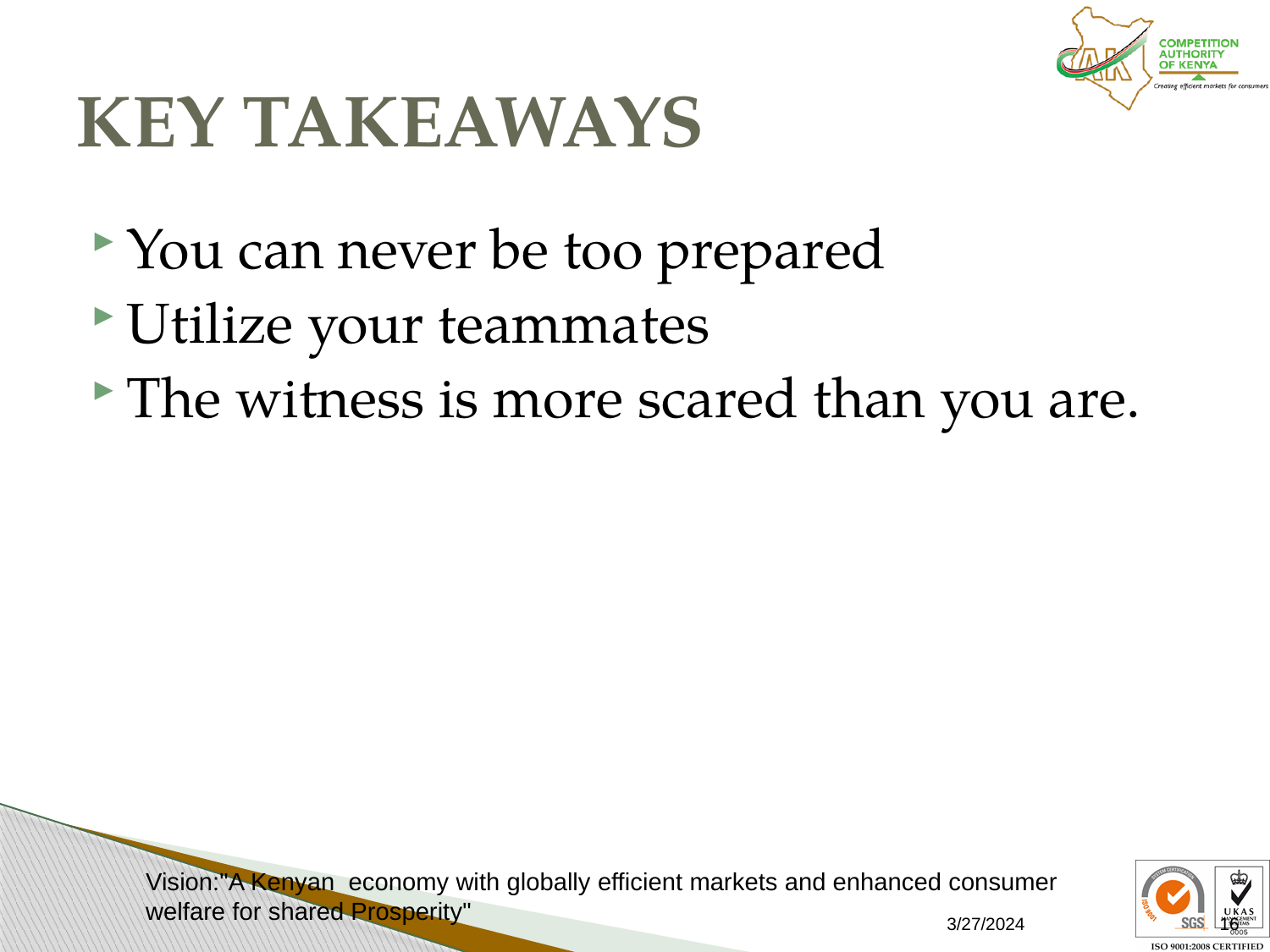

# KEY TAKEAWAYS
You can never be too prepared
Utilize your teammates
The witness is more scared than you are.

Vision:"A Kenyan  economy with globally efficient markets and enhanced consumer welfare for shared Prosperity"
3/27/2024
16